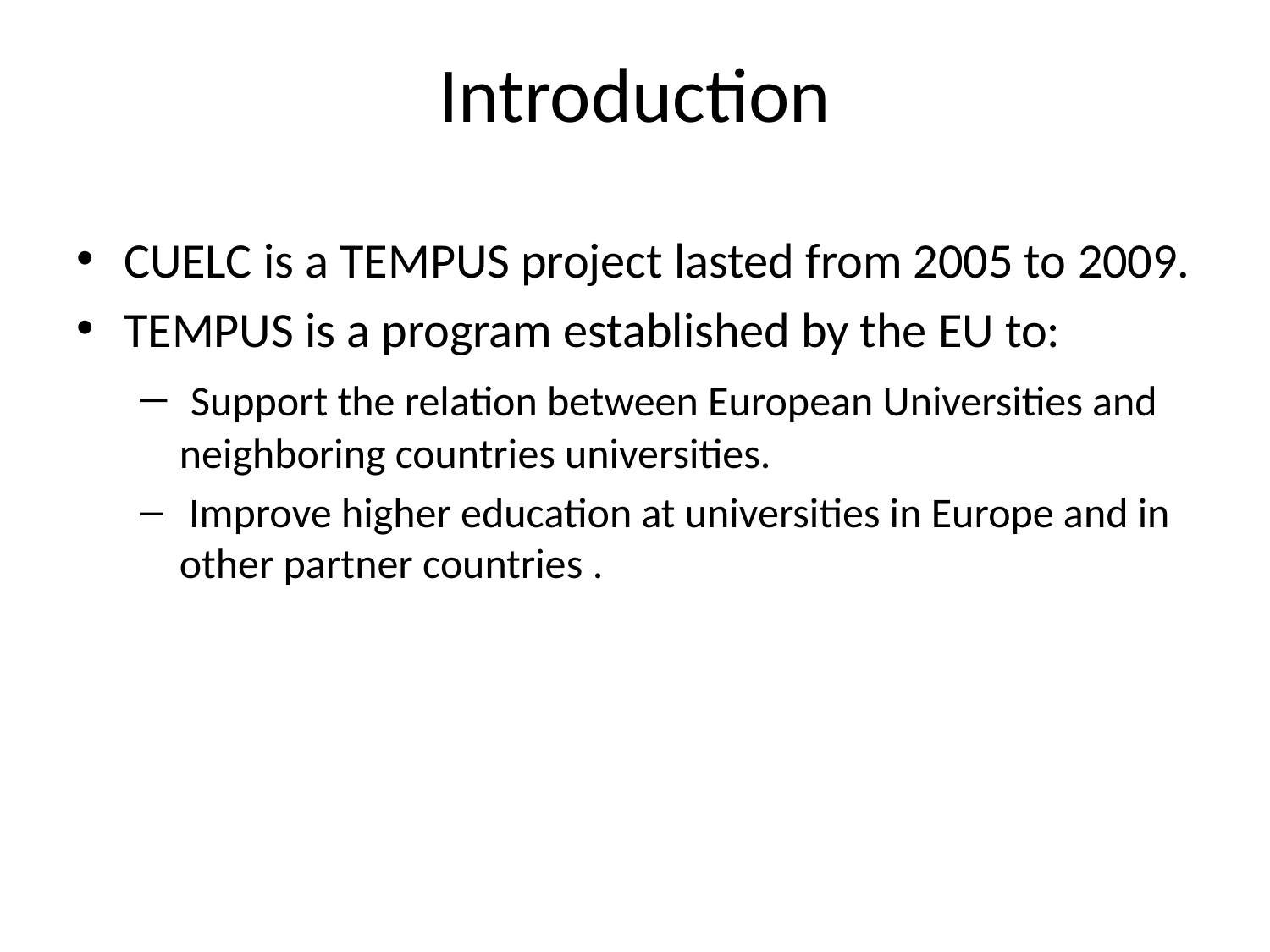

# Introduction
CUELC is a TEMPUS project lasted from 2005 to 2009.
TEMPUS is a program established by the EU to:
 Support the relation between European Universities and neighboring countries universities.
 Improve higher education at universities in Europe and in other partner countries .